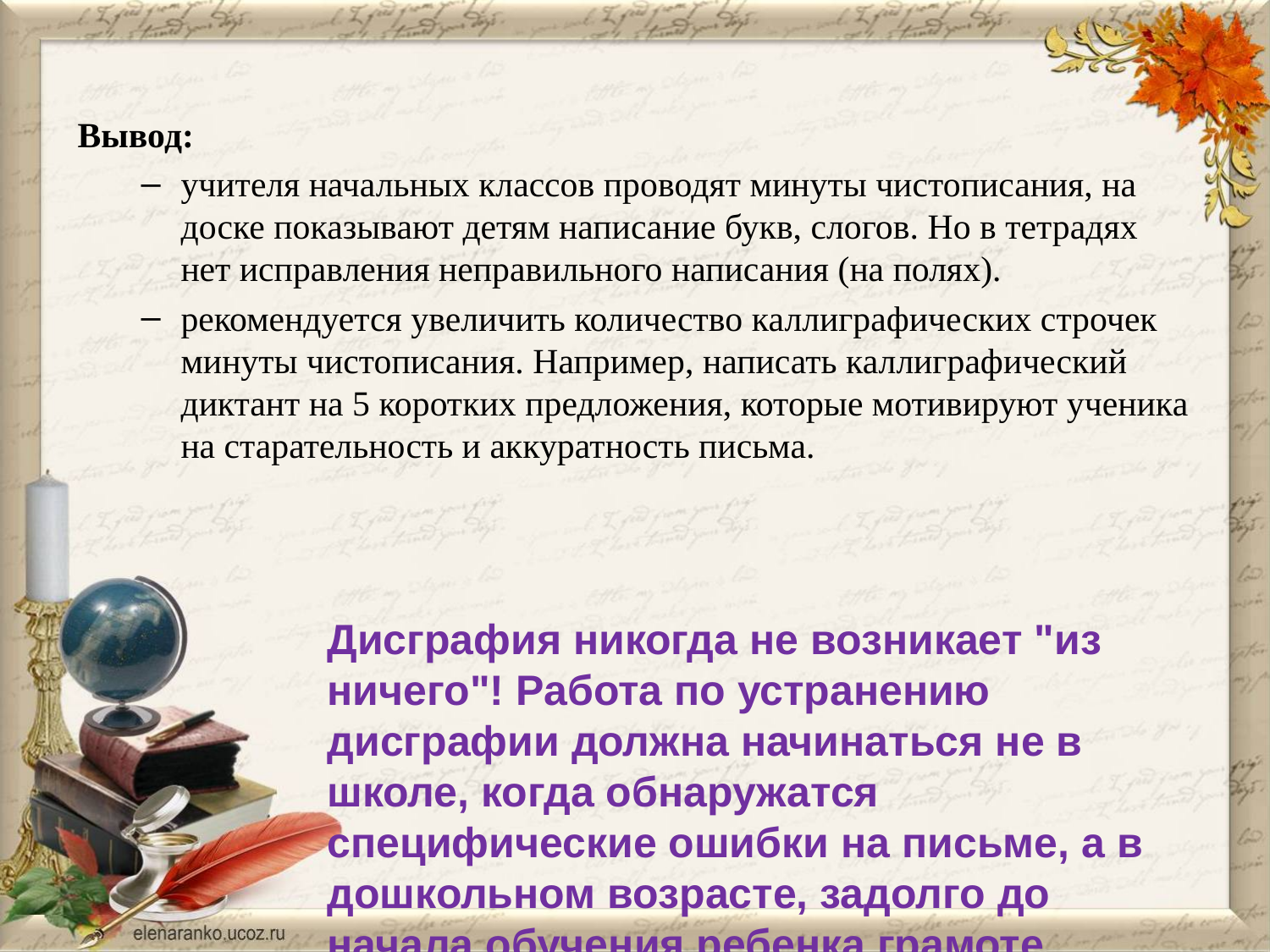

Вывод:
учителя начальных классов проводят минуты чистописания, на доске показывают детям написание букв, слогов. Но в тетрадях нет исправления неправильного написания (на полях).
рекомендуется увеличить количество каллиграфических строчек минуты чистописания. Например, написать каллиграфический диктант на 5 коротких предложения, которые мотивируют ученика на старательность и аккуратность письма.

Дисграфия никогда не возникает "из ничего"! Работа по устранению дисграфии должна начинаться не в школе, когда обнаружатся специфические ошибки на письме, а в дошкольном возрасте, задолго до начала обучения ребенка грамоте.